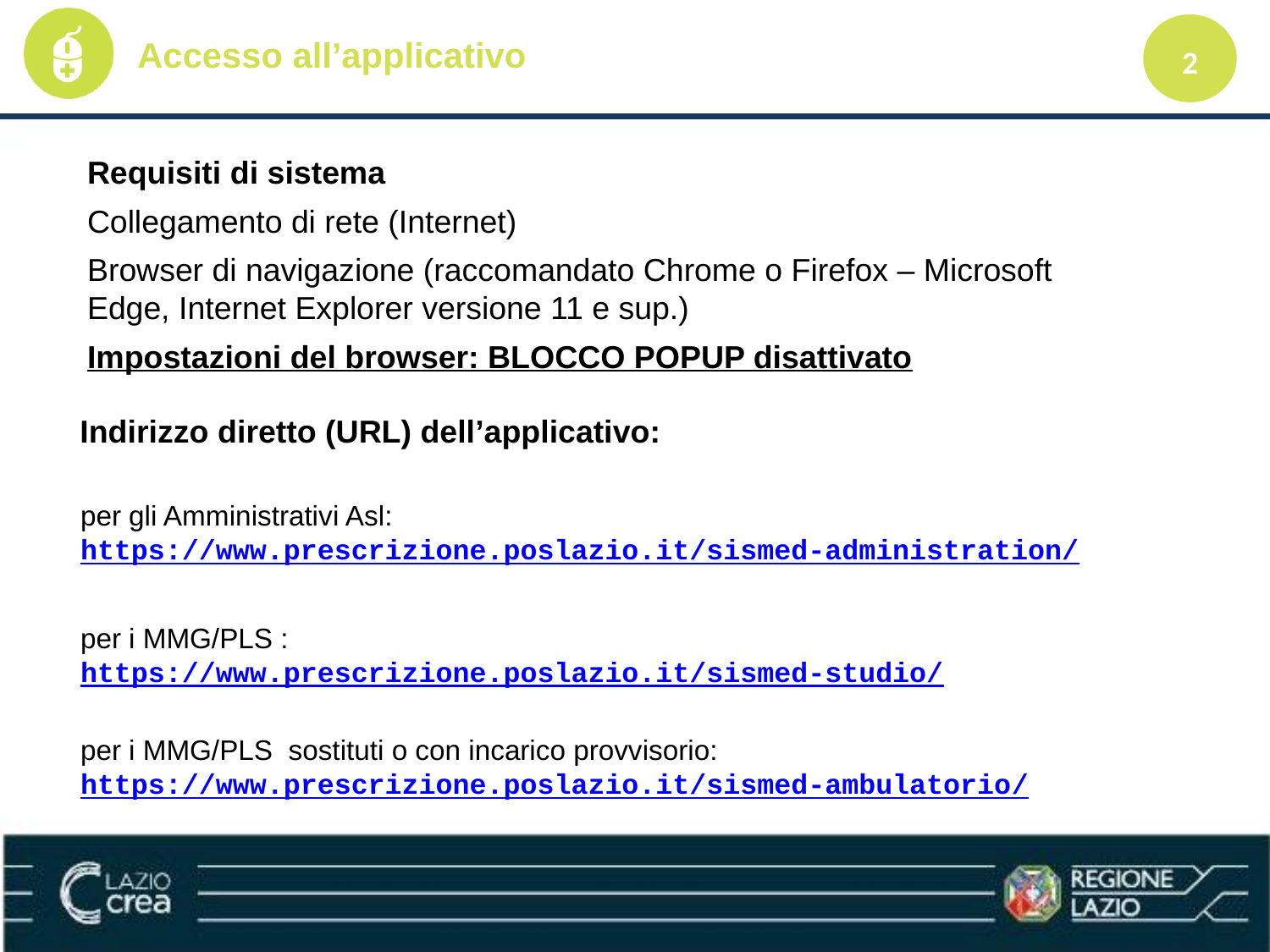

Accesso all’applicativo
2
Requisiti di sistema
Collegamento di rete (Internet)
Browser di navigazione (raccomandato Chrome o Firefox – Microsoft Edge, Internet Explorer versione 11 e sup.)
Impostazioni del browser: BLOCCO POPUP disattivato
Indirizzo diretto (URL) dell’applicativo:

per gli Amministrativi Asl: https://www.prescrizione.poslazio.it/sismed-administration/

per i MMG/PLS :
https://www.prescrizione.poslazio.it/sismed-studio/

per i MMG/PLS  sostituti o con incarico provvisorio:
https://www.prescrizione.poslazio.it/sismed-ambulatorio/